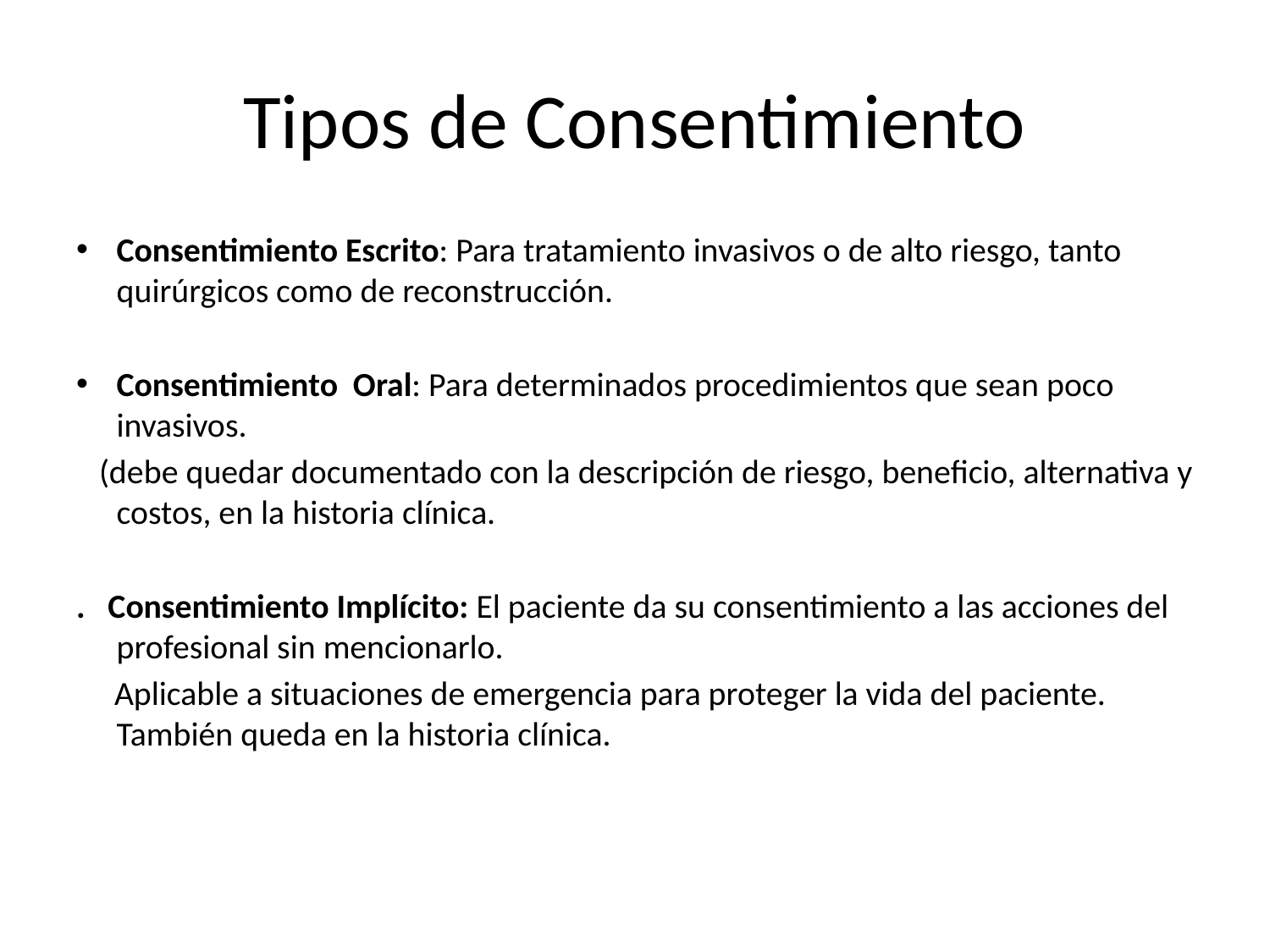

# Tipos de Consentimiento
Consentimiento Escrito: Para tratamiento invasivos o de alto riesgo, tanto quirúrgicos como de reconstrucción.

Consentimiento  Oral: Para determinados procedimientos que sean poco invasivos.
   (debe quedar documentado con la descripción de riesgo, beneficio, alternativa y costos, en la historia clínica.

.   Consentimiento Implícito: El paciente da su consentimiento a las acciones del profesional sin mencionarlo.
     Aplicable a situaciones de emergencia para proteger la vida del paciente. También queda en la historia clínica.